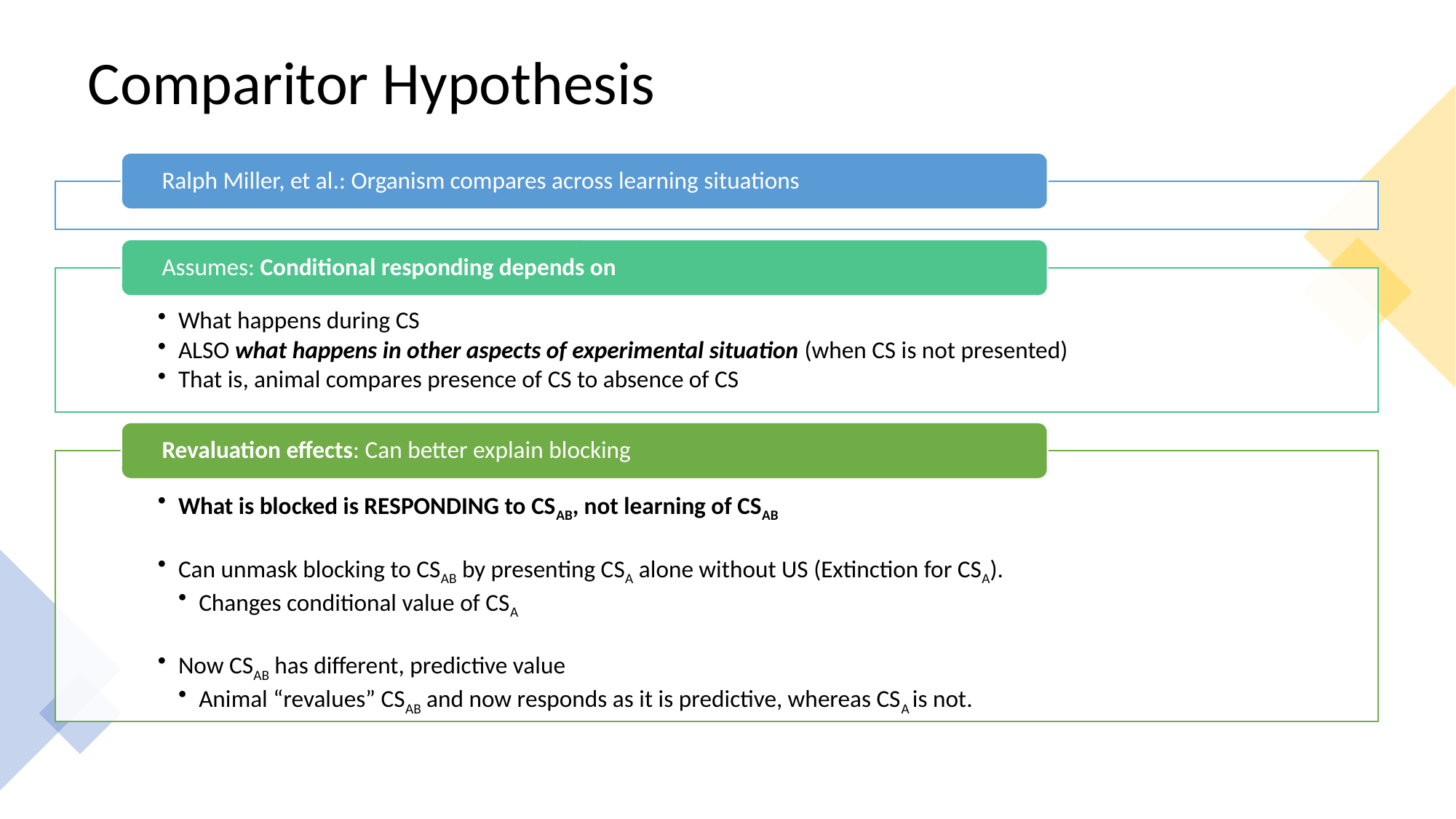

# Comparitor Hypothesis
Ralph Miller, et al.: Organism compares across learning situations
What happens during CS
ALSO what happens in other aspects of experimental situation (when CS is not presented)
That is, animal compares presence of CS to absence of CS
Assumes: Conditional responding depends on
What is blocked is RESPONDING to CSAB, not learning of CSAB

Can unmask blocking to CSAB by presenting CSA alone without US (Extinction for CSA).
Changes conditional value of CSA

Now CSAB has different, predictive value
Animal “revalues” CSAB and now responds as it is predictive, whereas CSA is not.
Revaluation effects: Can better explain blocking